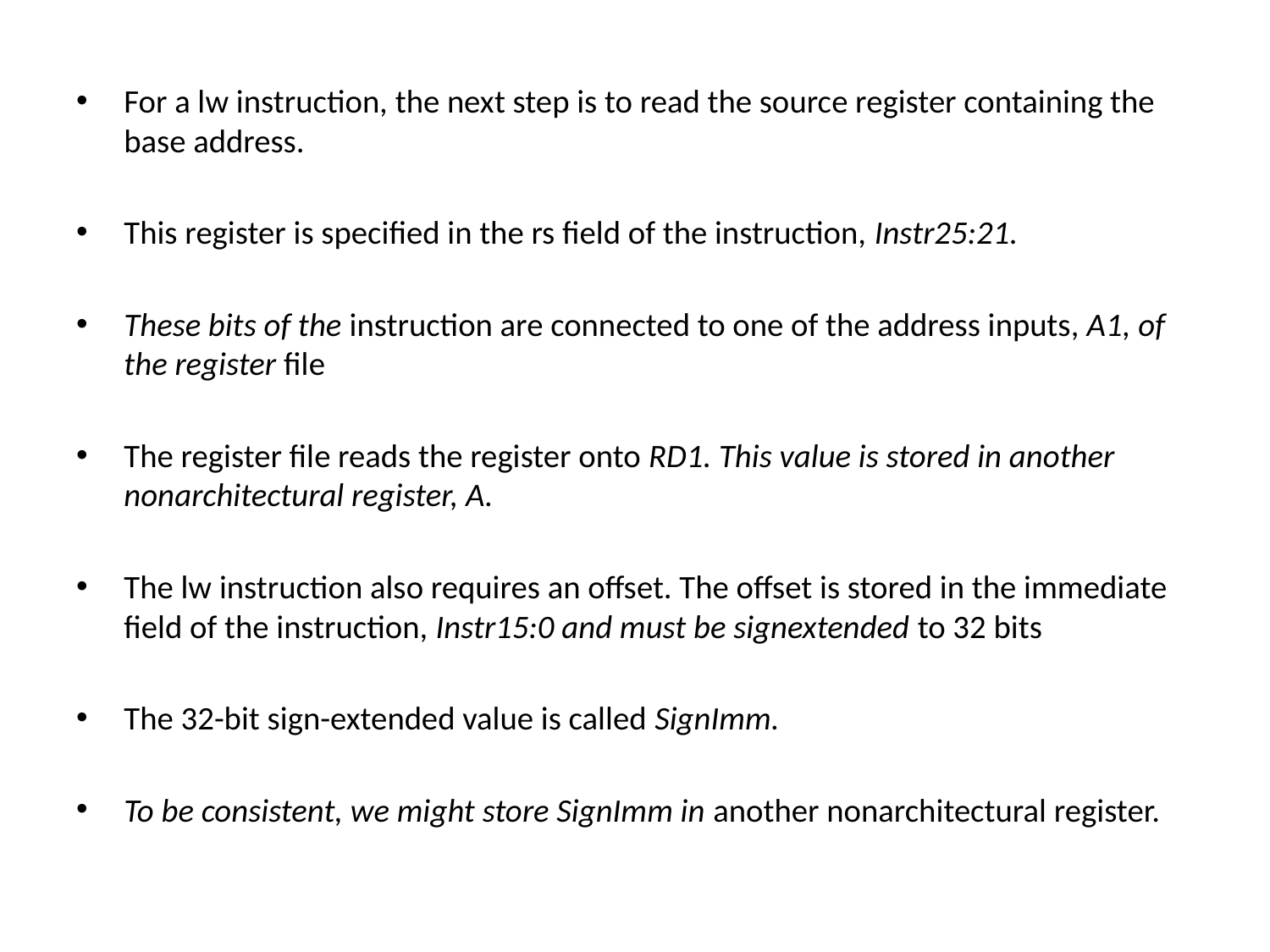

For a lw instruction, the next step is to read the source register containing the base address.

This register is specified in the rs field of the instruction, Instr25:21.

These bits of the instruction are connected to one of the address inputs, A1, of the register file

The register file reads the register onto RD1. This value is stored in another nonarchitectural register, A.

The lw instruction also requires an offset. The offset is stored in the immediate field of the instruction, Instr15:0 and must be signextended to 32 bits

The 32-bit sign-extended value is called SignImm.

To be consistent, we might store SignImm in another nonarchitectural register.